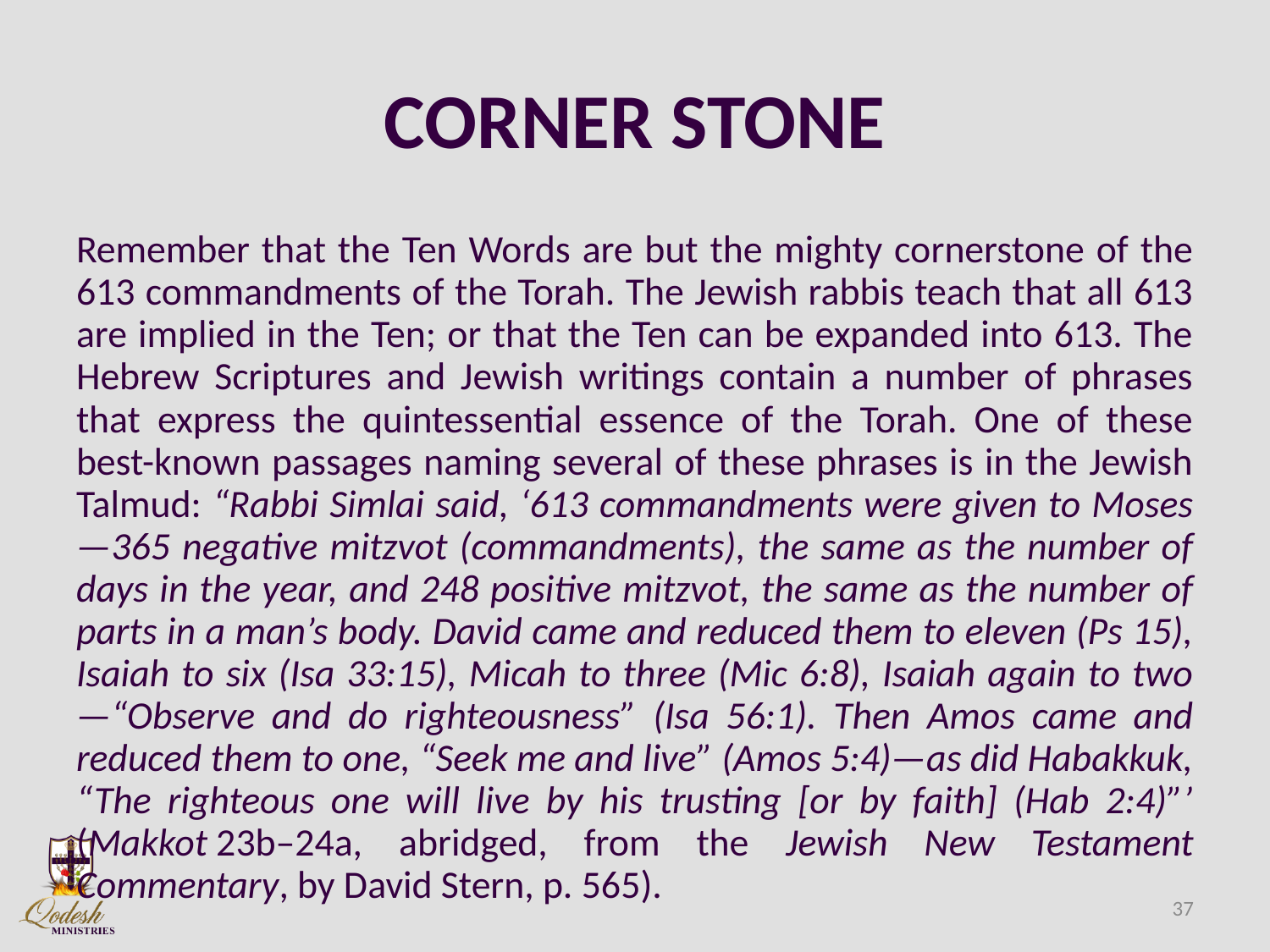

# CORNER STONE
Remember that the Ten Words are but the mighty cornerstone of the 613 commandments of the Torah. The Jewish rabbis teach that all 613 are implied in the Ten; or that the Ten can be expanded into 613. The Hebrew Scriptures and Jewish writings contain a number of phrases that express the quintessential essence of the Torah. One of these best-known passages naming several of these phrases is in the Jewish Talmud: “Rabbi Simlai said, ‘613 commandments were given to Moses—365 negative mitzvot (commandments), the same as the number of days in the year, and 248 positive mitzvot, the same as the number of parts in a man’s body. David came and reduced them to eleven (Ps 15), Isaiah to six (Isa 33:15), Micah to three (Mic 6:8), Isaiah again to two—“Observe and do righteousness” (Isa 56:1). Then Amos came and reduced them to one, “Seek me and live” (Amos 5:4)—as did Habakkuk, “The righteous one will live by his trusting [or by faith] (Hab 2:4)”’ (Makkot 23b–24a, abridged, from the Jewish New Testament Commentary, by David Stern, p. 565).
37